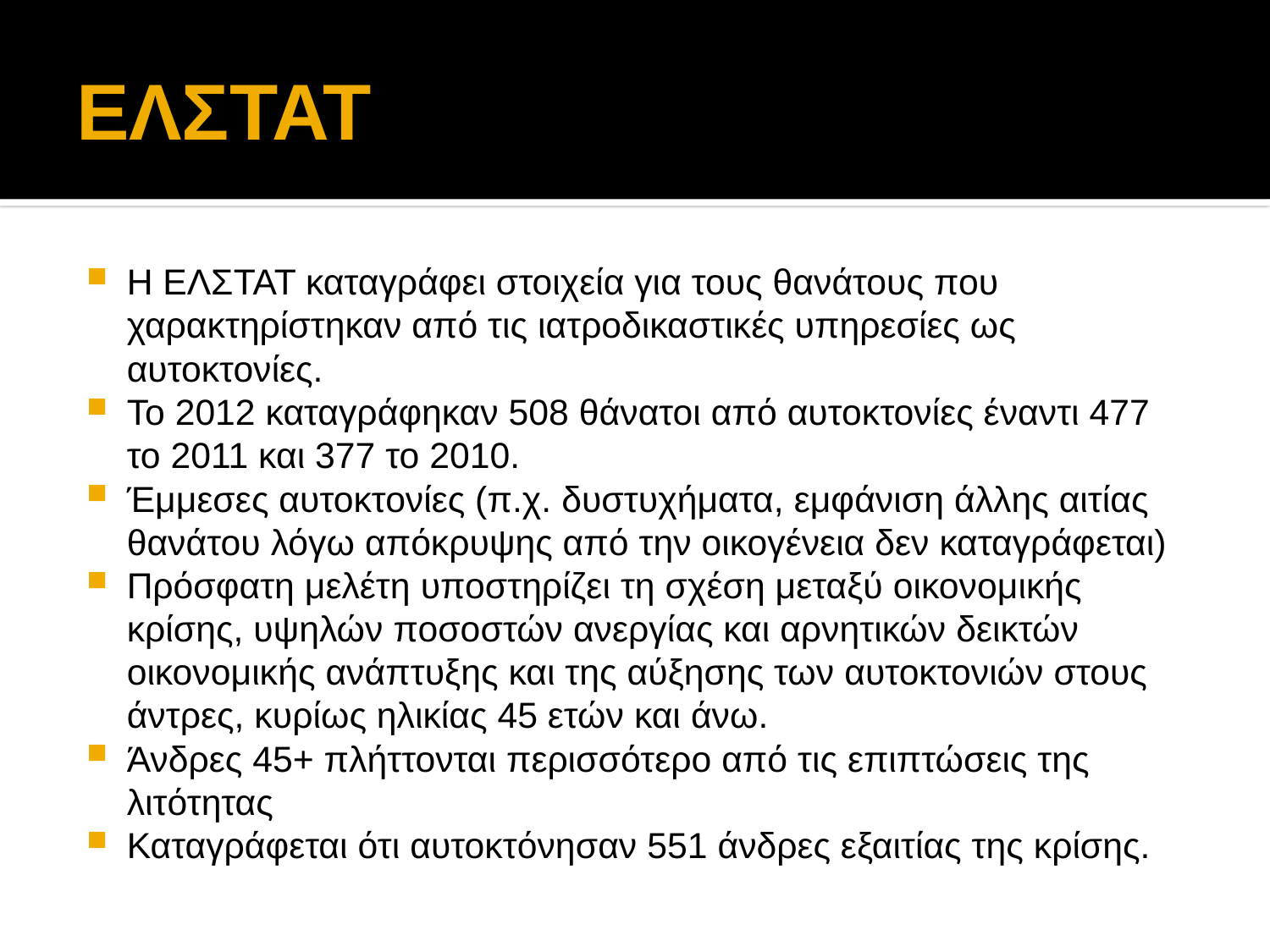

# ΕΛΣΤΑΤ
Η ΕΛΣΤΑΤ καταγράφει στοιχεία για τους θανάτους που χαρακτηρίστηκαν από τις ιατροδικαστικές υπηρεσίες ως αυτοκτονίες.
Το 2012 καταγράφηκαν 508 θάνατοι από αυτοκτονίες έναντι 477 το 2011 και 377 το 2010.
Έμμεσες αυτοκτονίες (π.χ. δυστυχήματα, εμφάνιση άλλης αιτίας θανάτου λόγω απόκρυψης από την οικογένεια δεν καταγράφεται)
Πρόσφατη μελέτη υποστηρίζει τη σχέση μεταξύ οικονομικής κρίσης, υψηλών ποσοστών ανεργίας και αρνητικών δεικτών οικονομικής ανάπτυξης και της αύξησης των αυτοκτονιών στους άντρες, κυρίως ηλικίας 45 ετών και άνω.
Άνδρες 45+ πλήττονται περισσότερο από τις επιπτώσεις της λιτότητας
Καταγράφεται ότι αυτοκτόνησαν 551 άνδρες εξαιτίας της κρίσης.